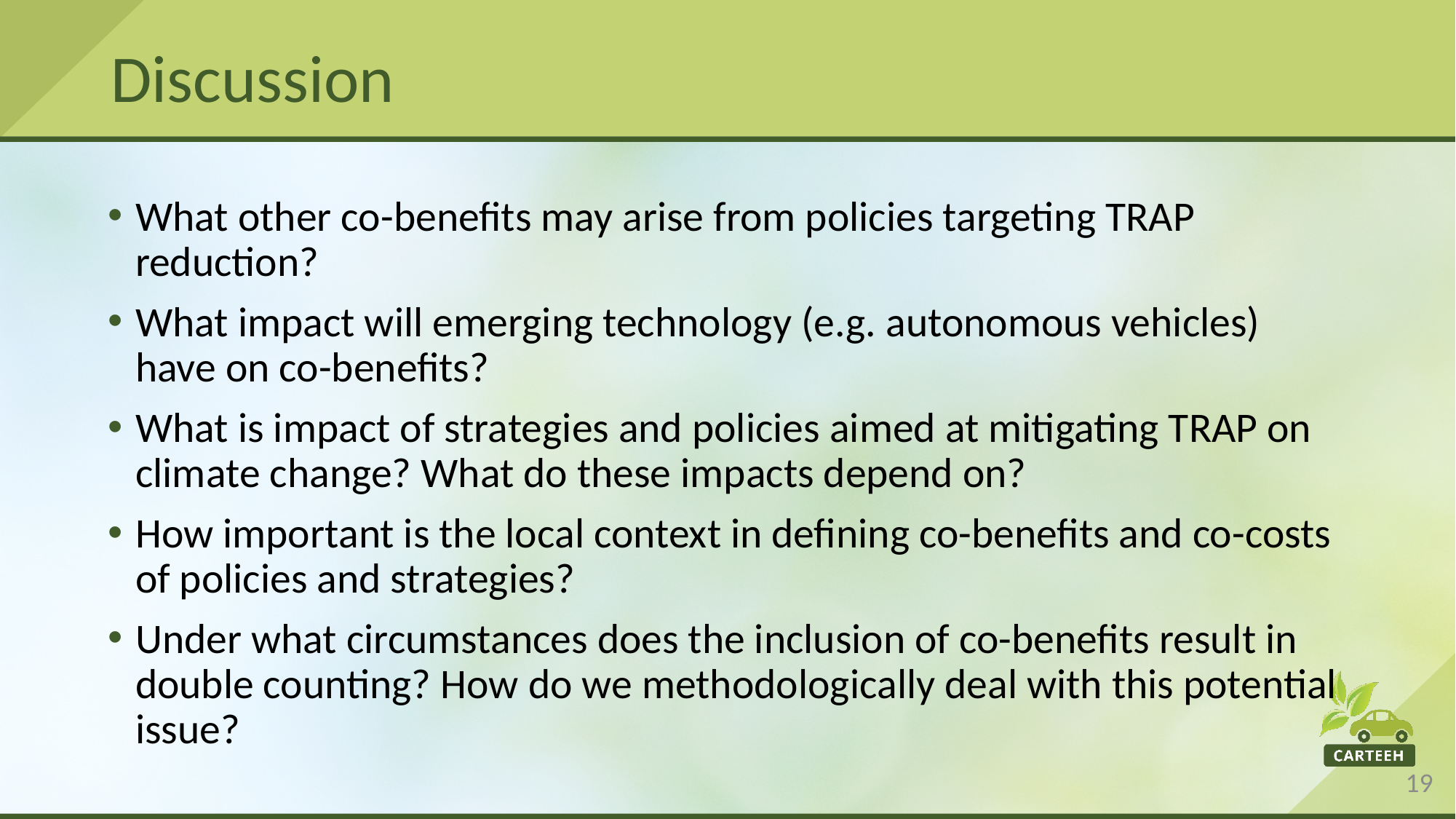

# Discussion
What other co-benefits may arise from policies targeting TRAP reduction?
What impact will emerging technology (e.g. autonomous vehicles) have on co-benefits?
What is impact of strategies and policies aimed at mitigating TRAP on climate change? What do these impacts depend on?
How important is the local context in defining co-benefits and co-costs of policies and strategies?
Under what circumstances does the inclusion of co-benefits result in double counting? How do we methodologically deal with this potential issue?